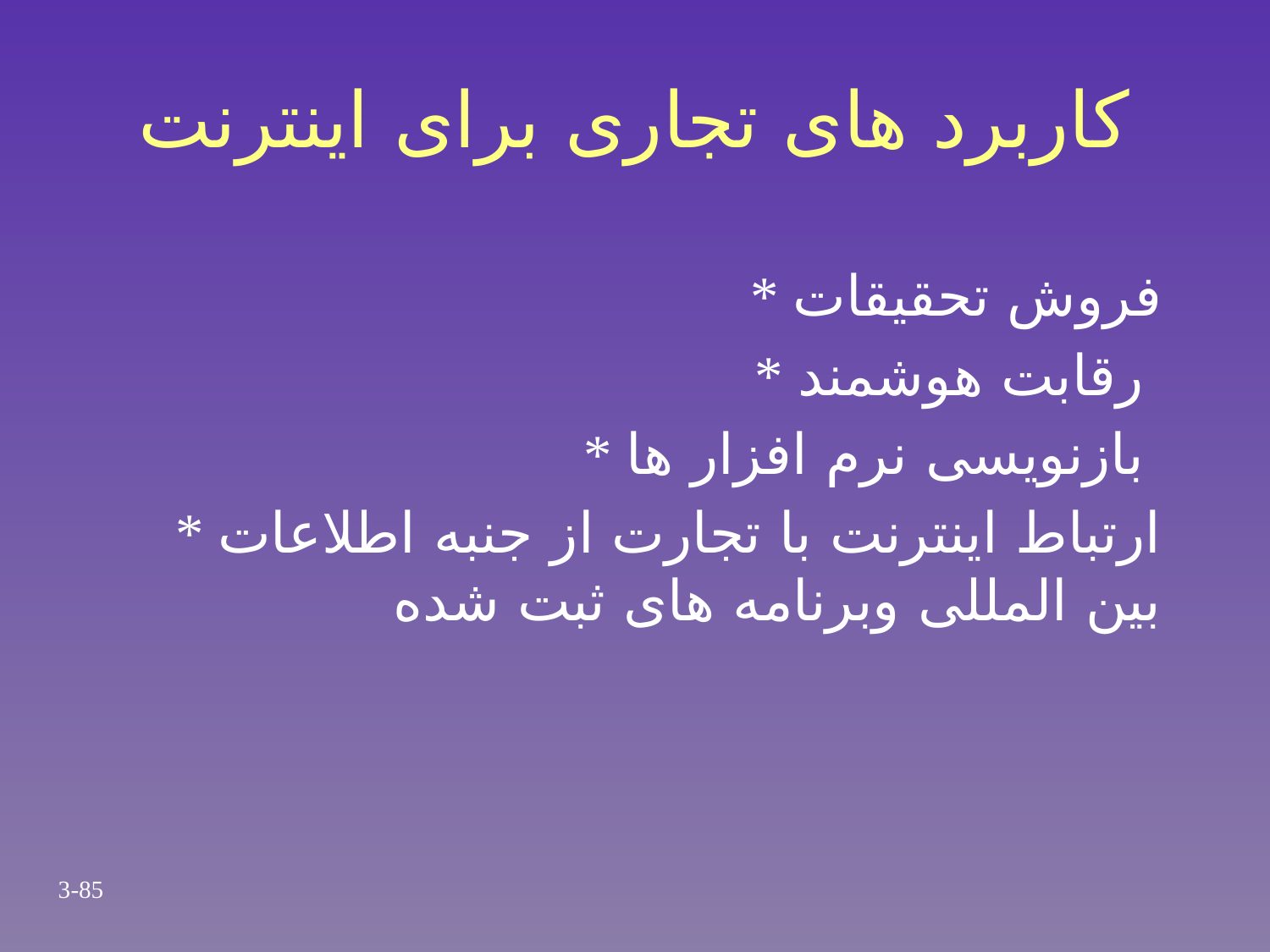

# کاربرد های تجاری برای اینترنت
* فروش تحقیقات
* رقابت هوشمند
* بازنویسی نرم افزار ها
* ارتباط اینترنت با تجارت از جنبه اطلاعات بین المللی وبرنامه های ثبت شده

3-85